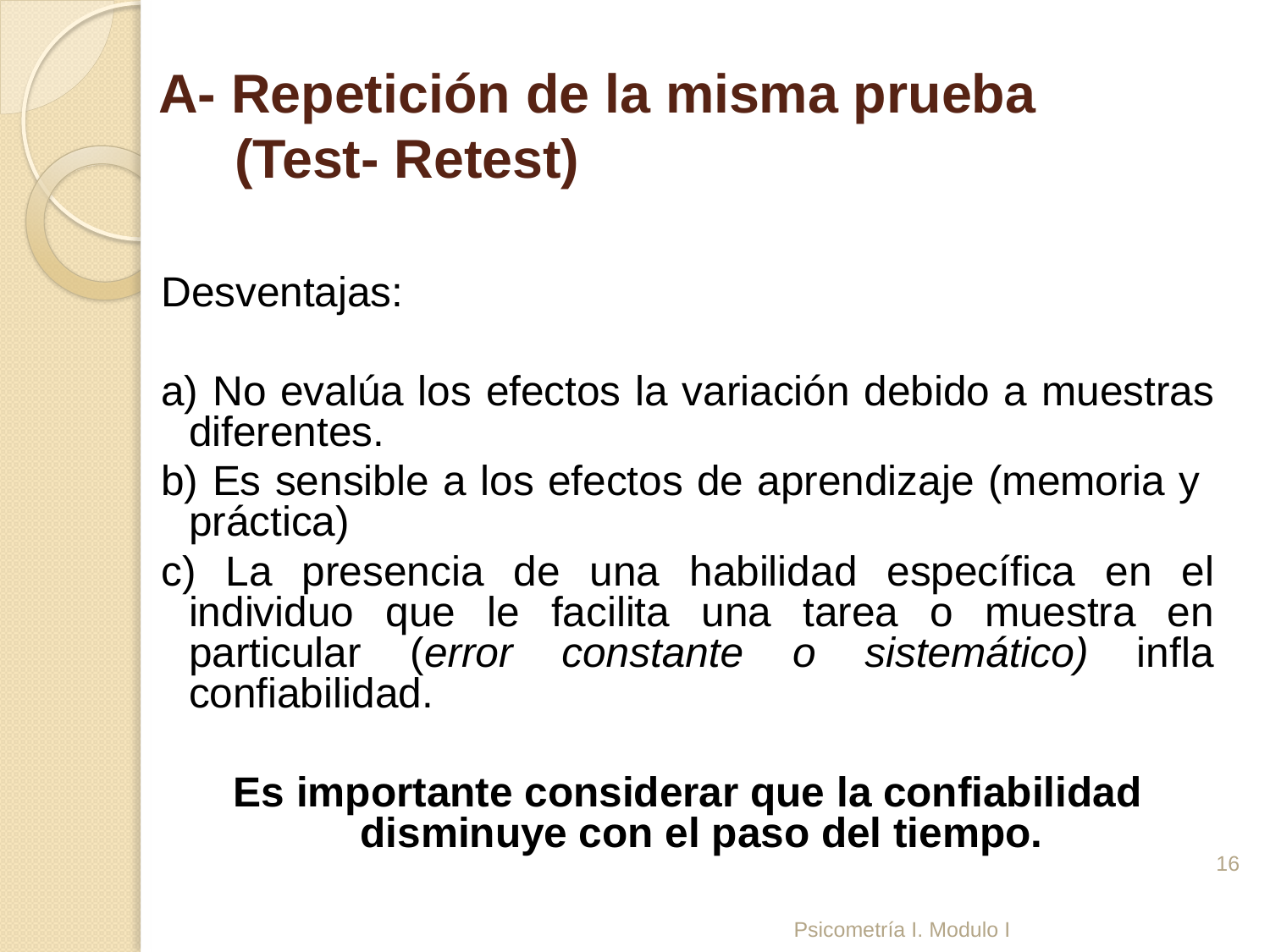

A- Repetición de la misma prueba
     (Test- Retest)
Desventajas:

a) No evalúa los efectos la variación debido a muestras diferentes.
b) Es sensible a los efectos de aprendizaje (memoria y  práctica)
c) La presencia de una habilidad específica en el individuo que le facilita una tarea o muestra en particular (error constante o sistemático) infla confiabilidad.

Es importante considerar que la confiabilidad disminuye con el paso del tiempo.
16
Psicometría I. Modulo I